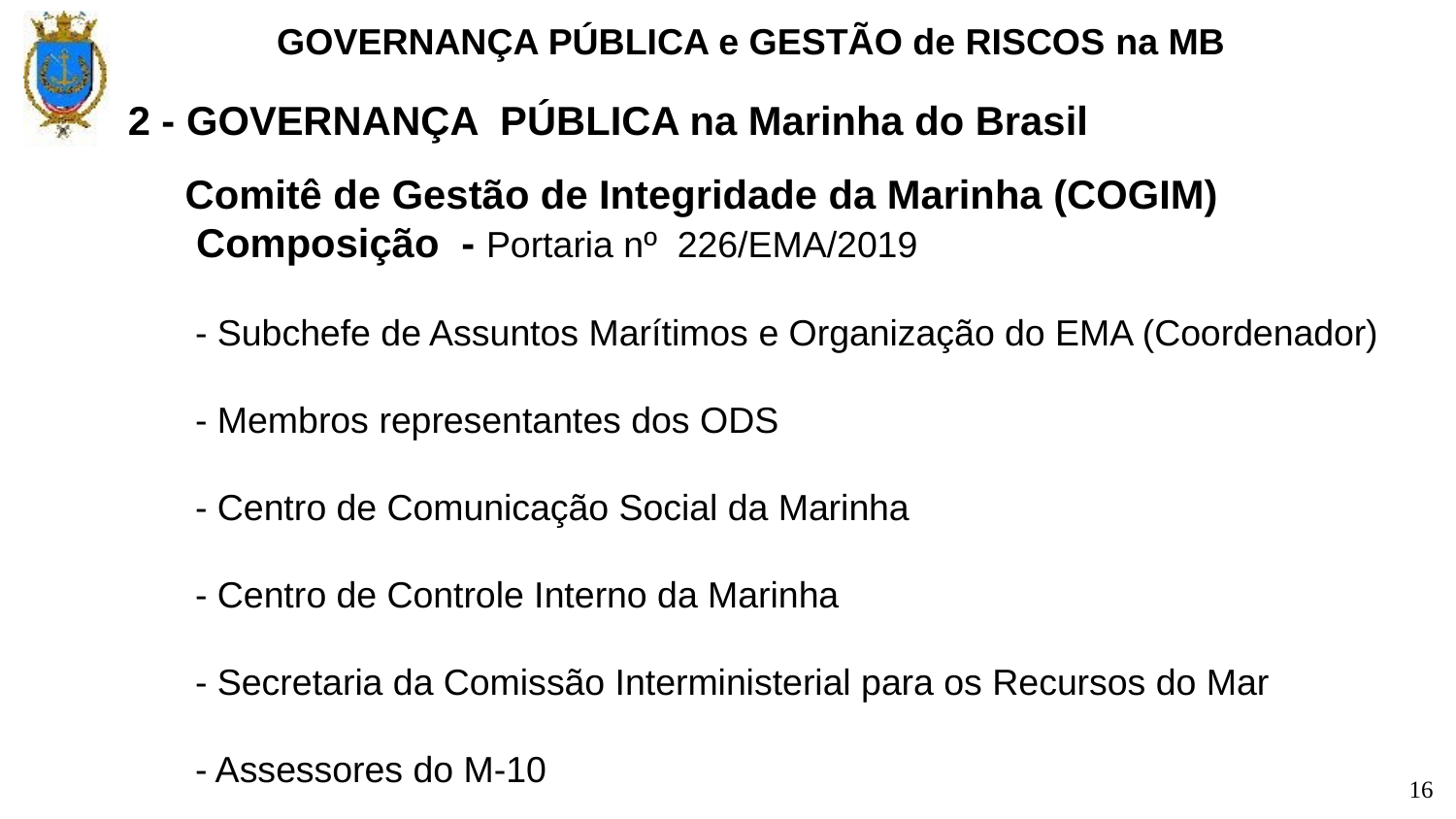

GOVERNANÇA PÚBLICA e GESTÃO de RISCOS na MB
2 - GOVERNANÇA  PÚBLICA na Marinha do Brasil
Comitê de Gestão de Integridade da Marinha (COGIM)
 Composição  - Portaria nº  226/EMA/2019

 - Subchefe de Assuntos Marítimos e Organização do EMA (Coordenador)

 - Membros representantes dos ODS

 - Centro de Comunicação Social da Marinha

 - Centro de Controle Interno da Marinha

 - Secretaria da Comissão Interministerial para os Recursos do Mar

 - Assessores do M-10
16